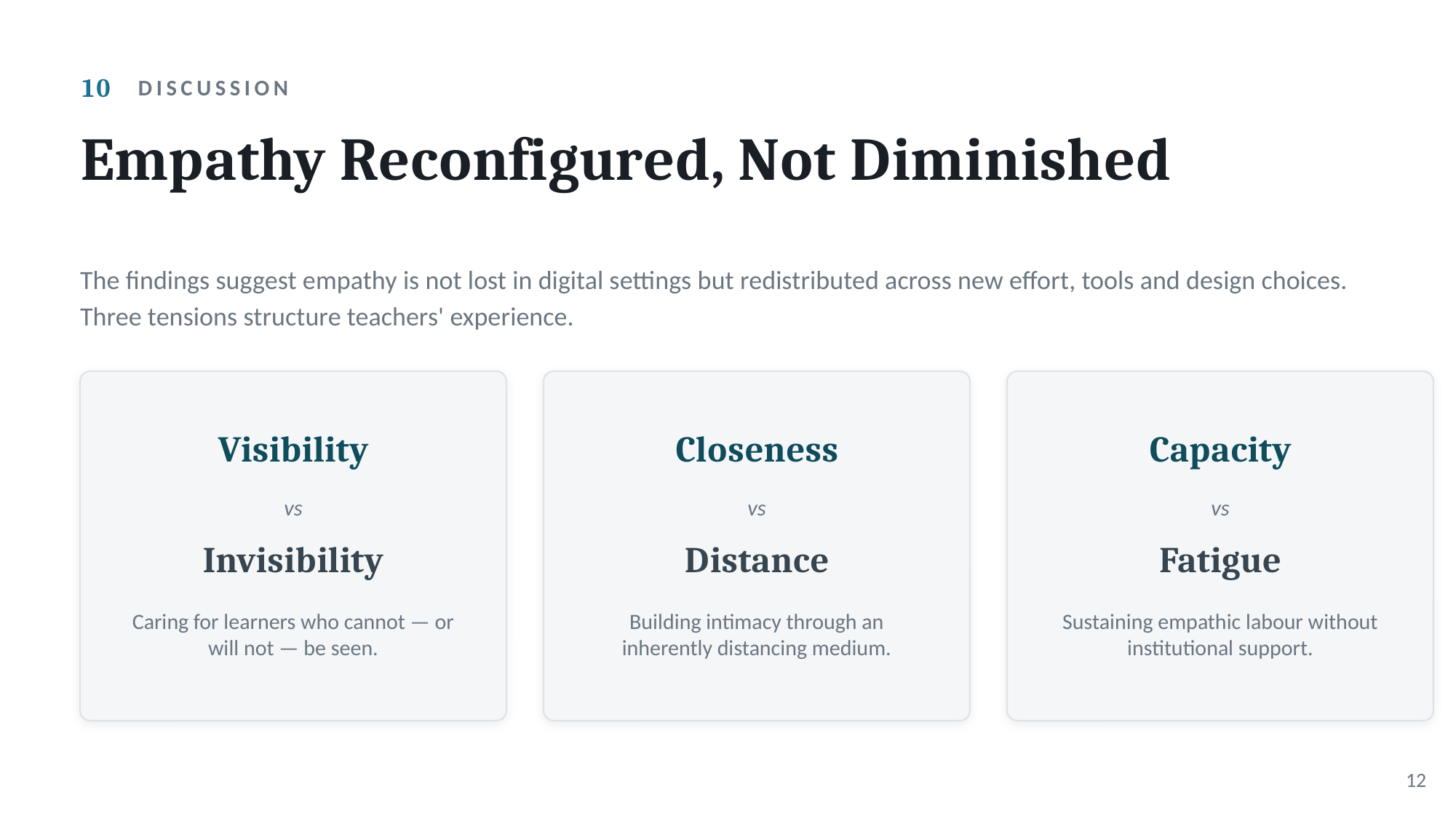

10
DISCUSSION
Empathy Reconfigured, Not Diminished
The findings suggest empathy is not lost in digital settings but redistributed across new effort, tools and design choices. Three tensions structure teachers' experience.

Visibility
Closeness
Capacity
vs
vs
vs
Invisibility
Distance
Fatigue
Caring for learners who cannot — or will not — be seen.
Building intimacy through an inherently distancing medium.
Sustaining empathic labour without institutional support.
12